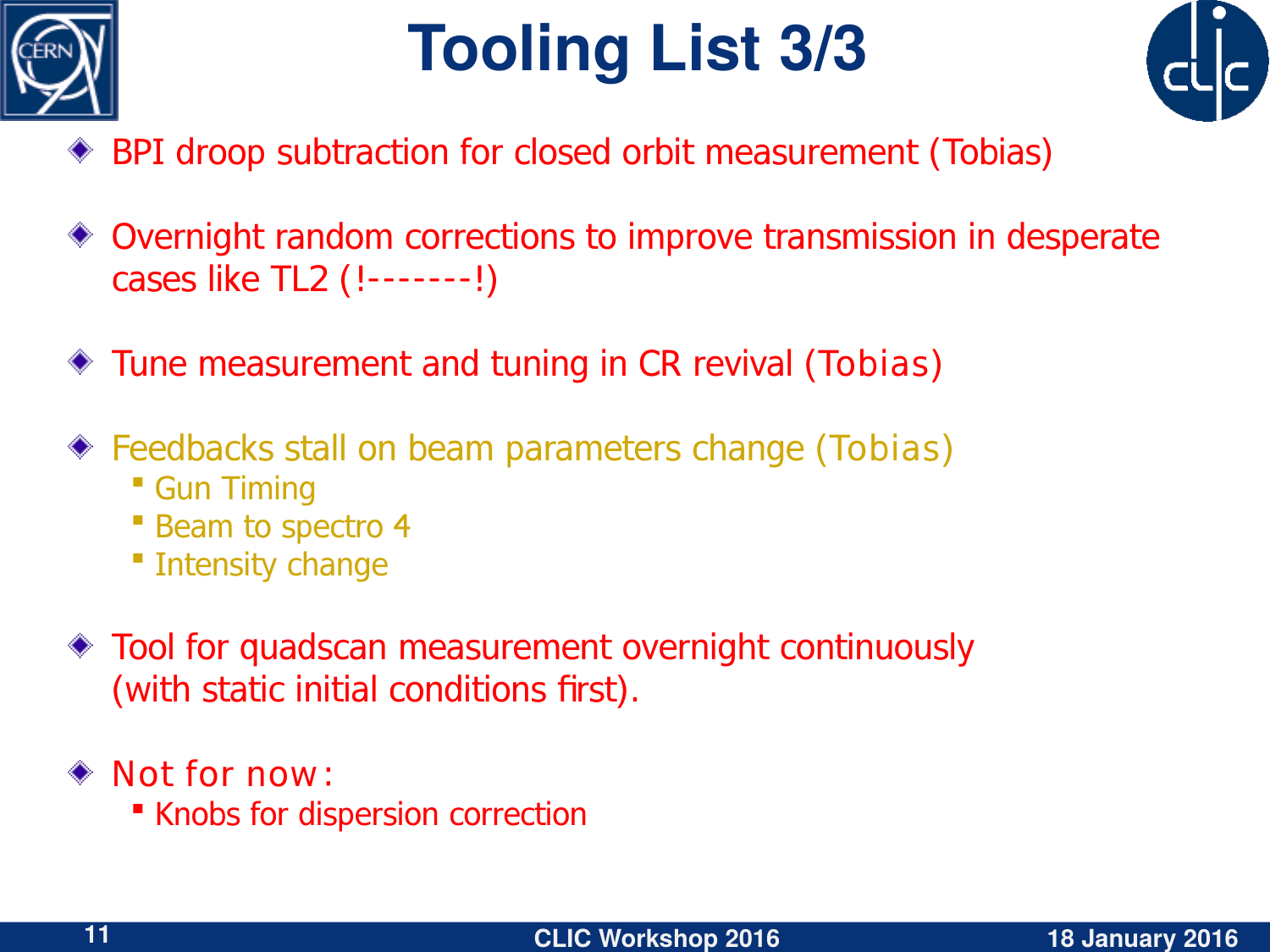

# Tooling List 3/3
BPI droop subtraction for closed orbit measurement (Tobias)

Overnight random corrections to improve transmission in desperate cases like TL2 (!-------!)

Tune measurement and tuning in CR revival (Tobias)

Feedbacks stall on beam parameters change (Tobias)
Gun Timing
Beam to spectro 4
Intensity change

Tool for quadscan measurement overnight continuously
(with static initial conditions first).

Not for now:
Knobs for dispersion correction

11
CLIC Workshop 2016
18 January 2016